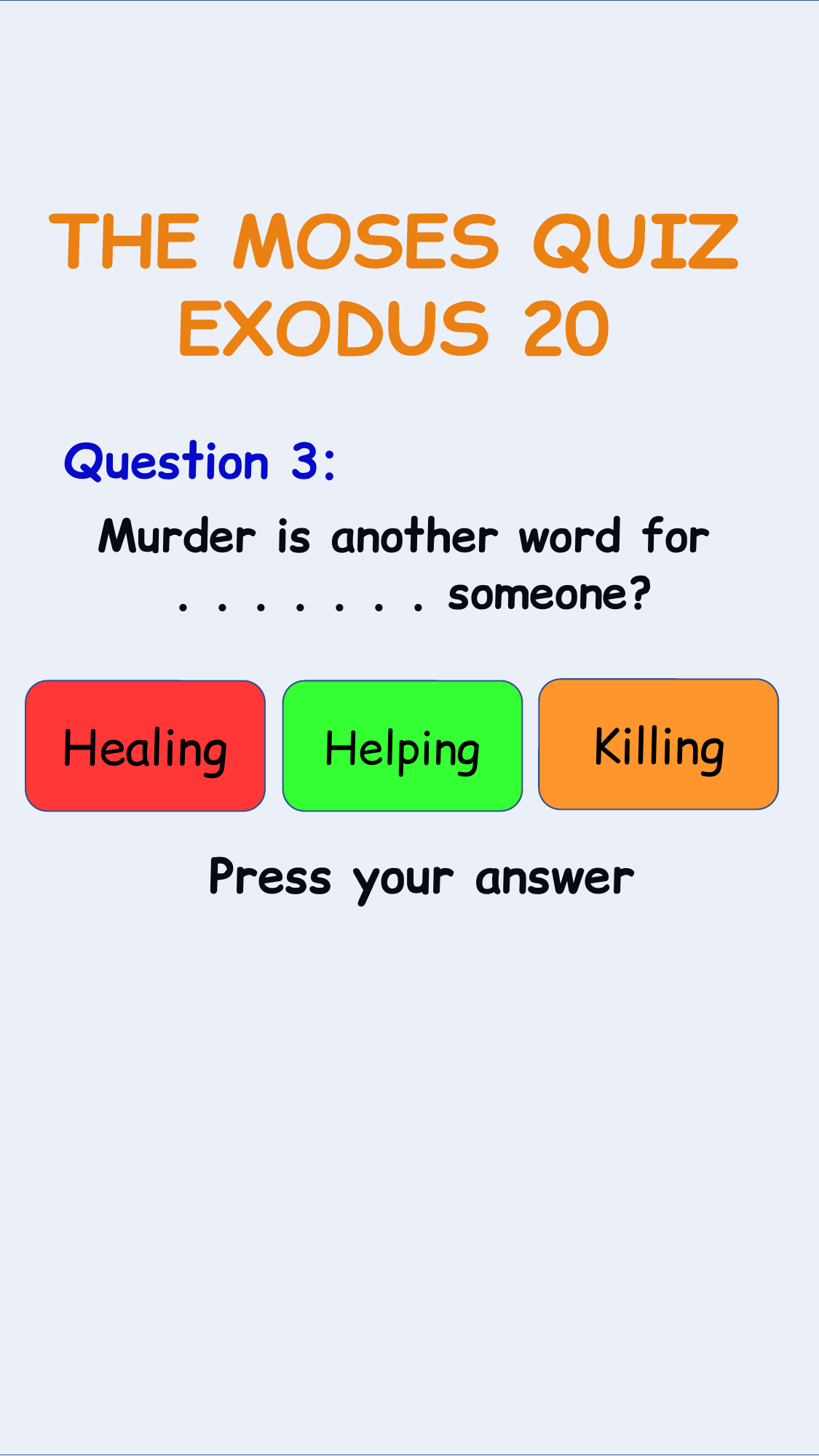

Question 3:
Murder is another word for
. . . . . . . someone?
Killing
Healing
Helping
Press your answer